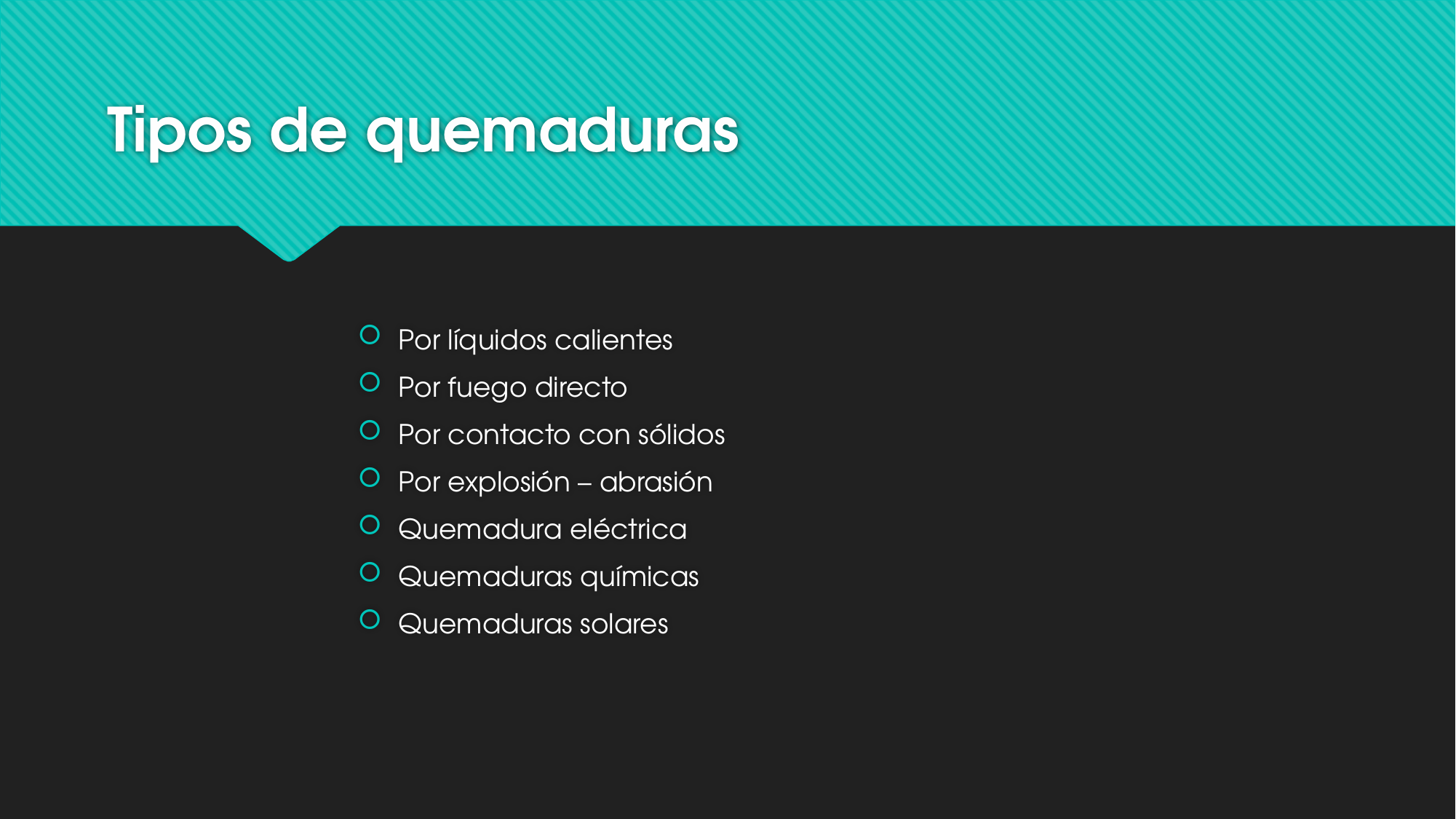

# Tipos de quemaduras

Por líquidos calientes
Por fuego directo
Por contacto con sólidos
Por explosión – abrasión
Quemadura eléctrica
Quemaduras químicas
Quemaduras solares